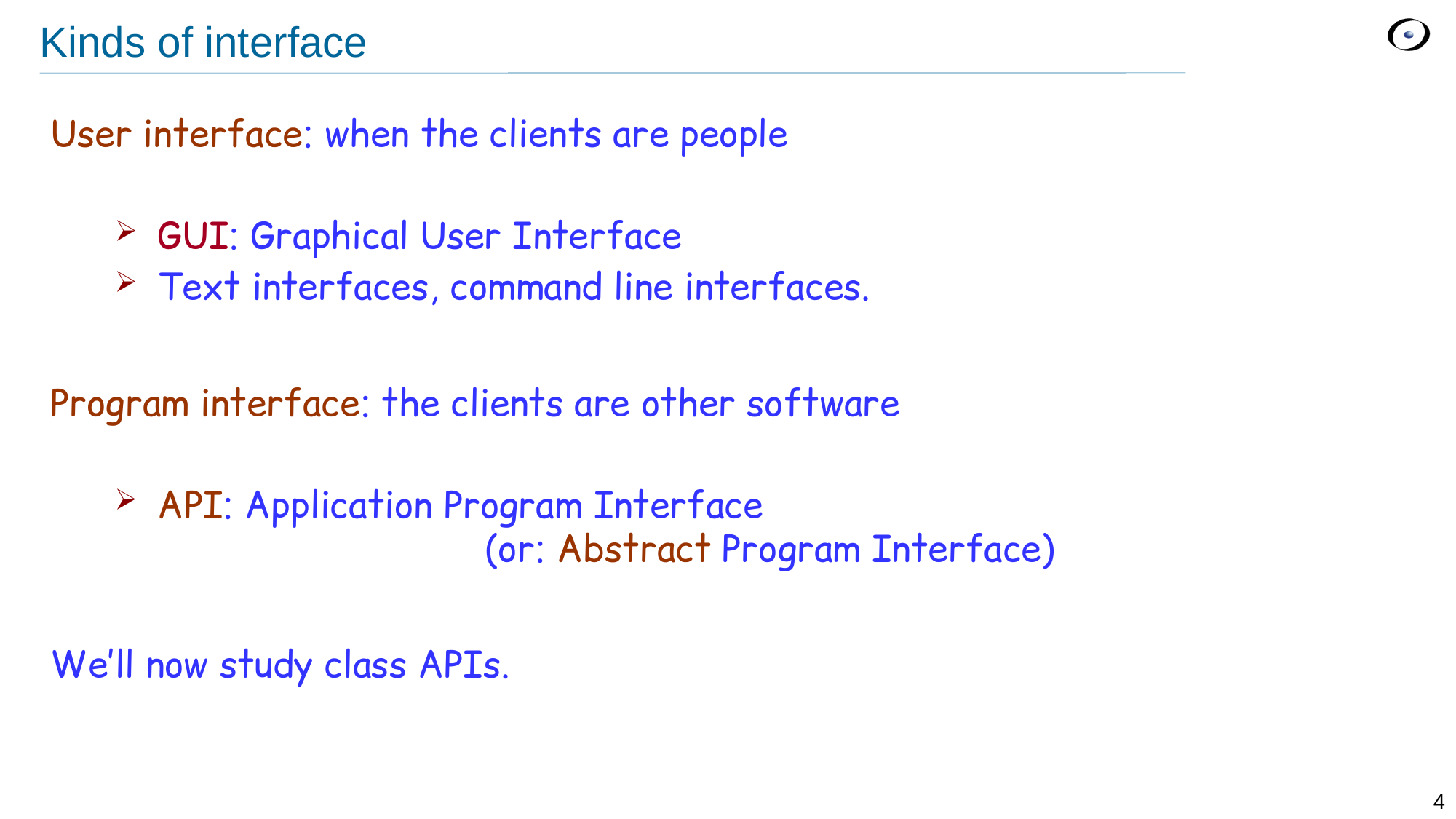

# Kinds of interface
User interface: when the clients are people

GUI: Graphical User Interface
Text interfaces, command line interfaces.

Program interface: the clients are other software

API: Application Program Interface
			(or: Abstract Program Interface)

We’ll now study class APIs.